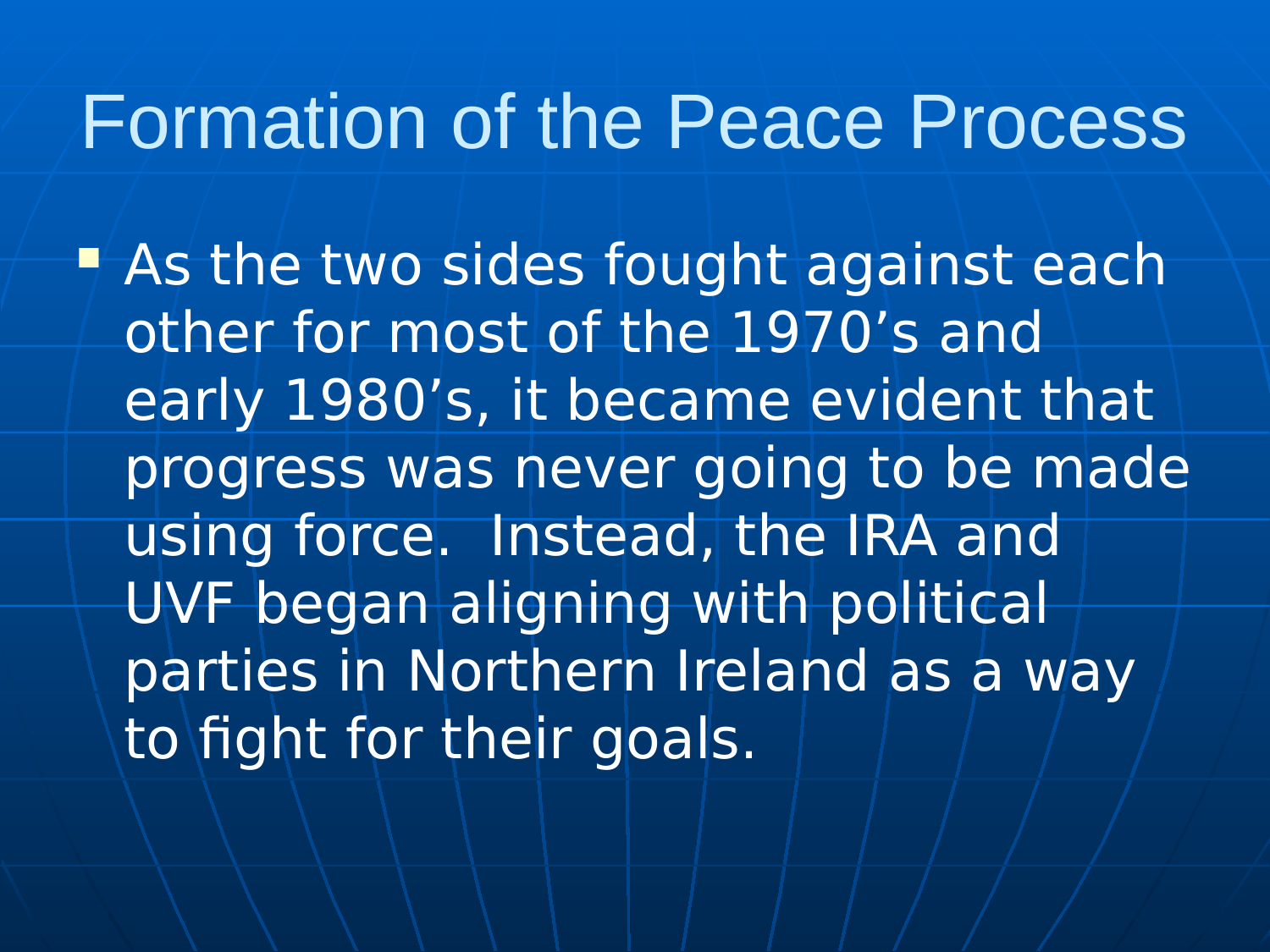

# Formation of the Peace Process
As the two sides fought against each other for most of the 1970’s and early 1980’s, it became evident that progress was never going to be made using force.  Instead, the IRA and UVF began aligning with political parties in Northern Ireland as a way to fight for their goals.